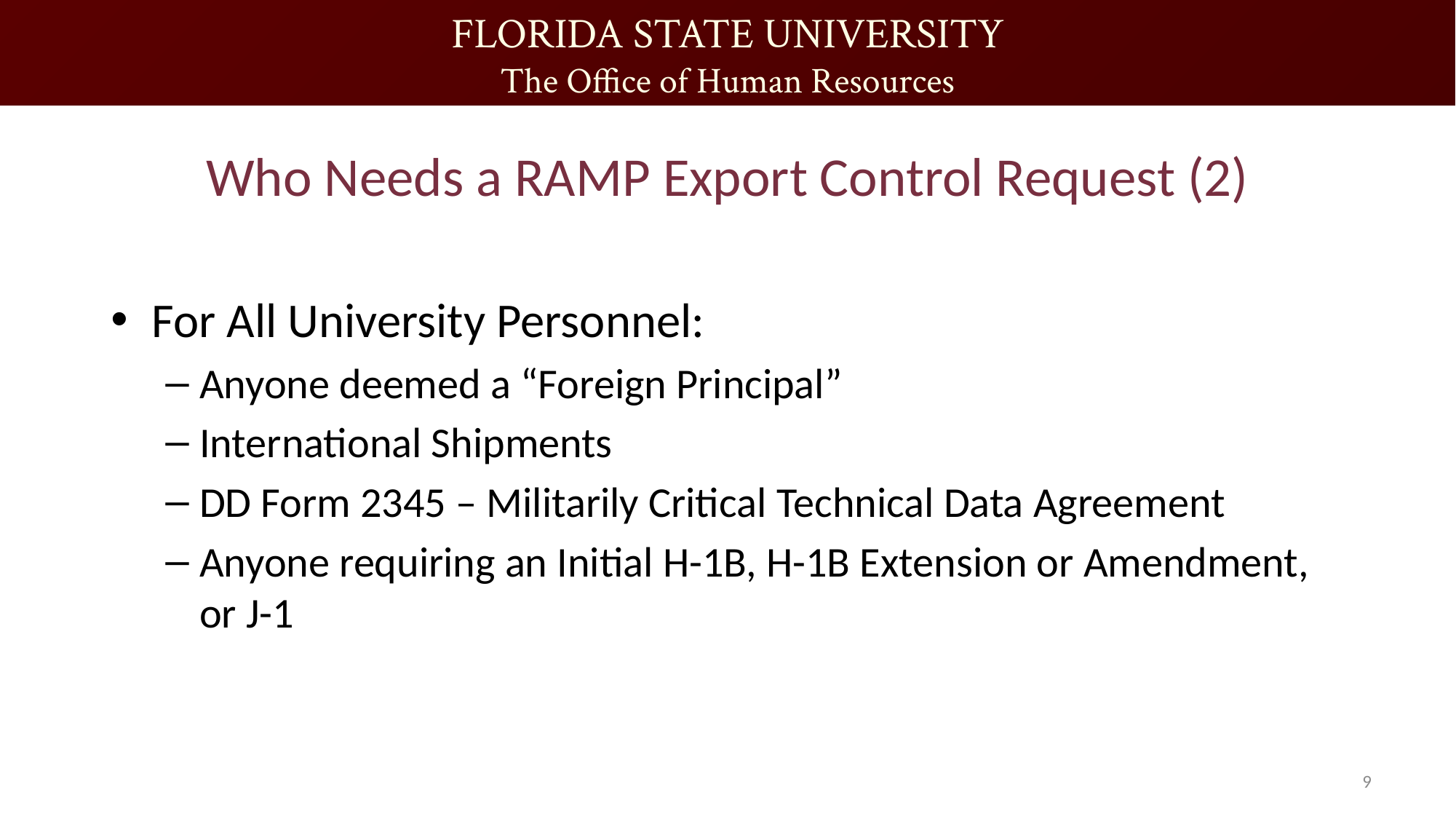

# Who Needs a RAMP Export Control Request (2)
For All University Personnel:
Anyone deemed a “Foreign Principal”
International Shipments
DD Form 2345 – Militarily Critical Technical Data Agreement
Anyone requiring an Initial H-1B, H-1B Extension or Amendment, or J-1

9